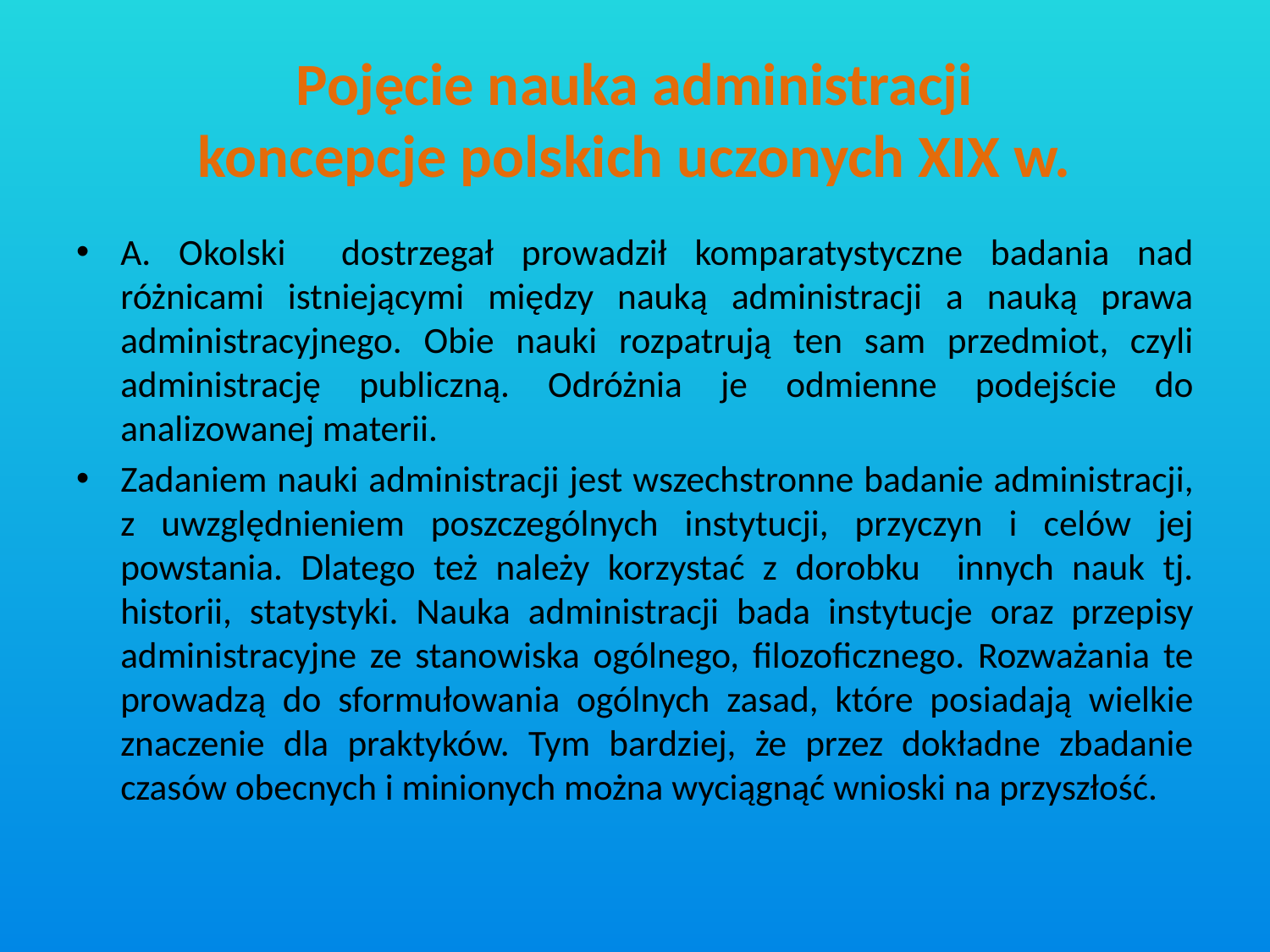

# Pojęcie nauka administracji koncepcje polskich uczonych XIX w.
A. Okolski  dostrzegał prowadził komparatystyczne badania nad różnicami istniejącymi między nauką administracji a nauką prawa administracyjnego. Obie nauki rozpatrują ten sam przedmiot, czyli administrację publiczną. Odróżnia je odmienne podejście do analizowanej materii.
Zadaniem nauki administracji jest wszechstronne badanie administracji, z uwzględnieniem poszczególnych instytucji, przyczyn i celów jej powstania. Dlatego też należy korzystać z dorobku  innych nauk tj. historii, statystyki. Nauka administracji bada instytucje oraz przepisy administracyjne ze stanowiska ogólnego, filozoficznego. Rozważania te prowadzą do sformułowania ogólnych zasad, które posiadają wielkie znaczenie dla praktyków. Tym bardziej, że przez dokładne zbadanie czasów obecnych i minionych można wyciągnąć wnioski na przyszłość.